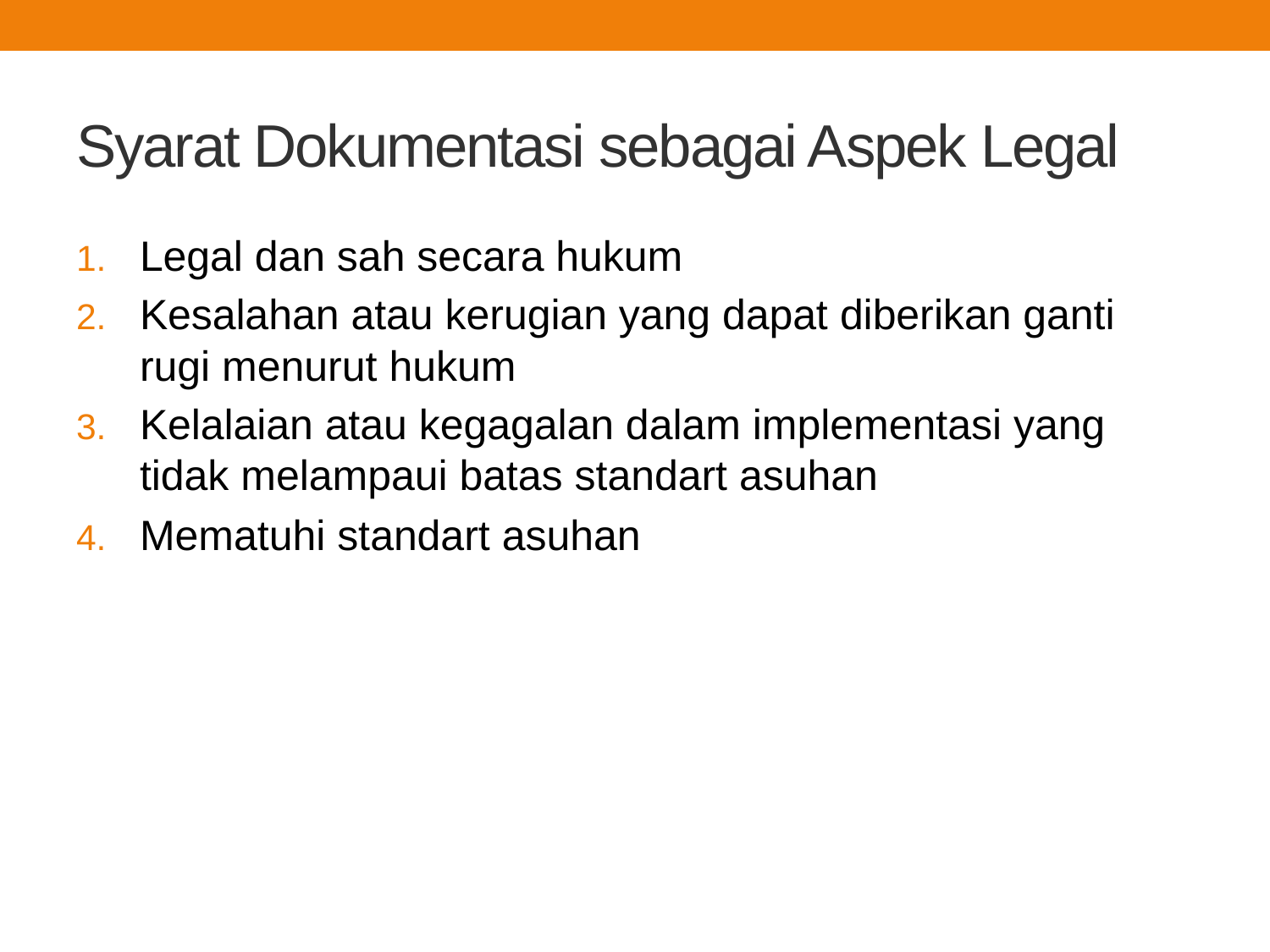

# Syarat Dokumentasi sebagai Aspek Legal
Legal dan sah secara hukum
Kesalahan atau kerugian yang dapat diberikan ganti rugi menurut hukum
Kelalaian atau kegagalan dalam implementasi yang tidak melampaui batas standart asuhan
Mematuhi standart asuhan